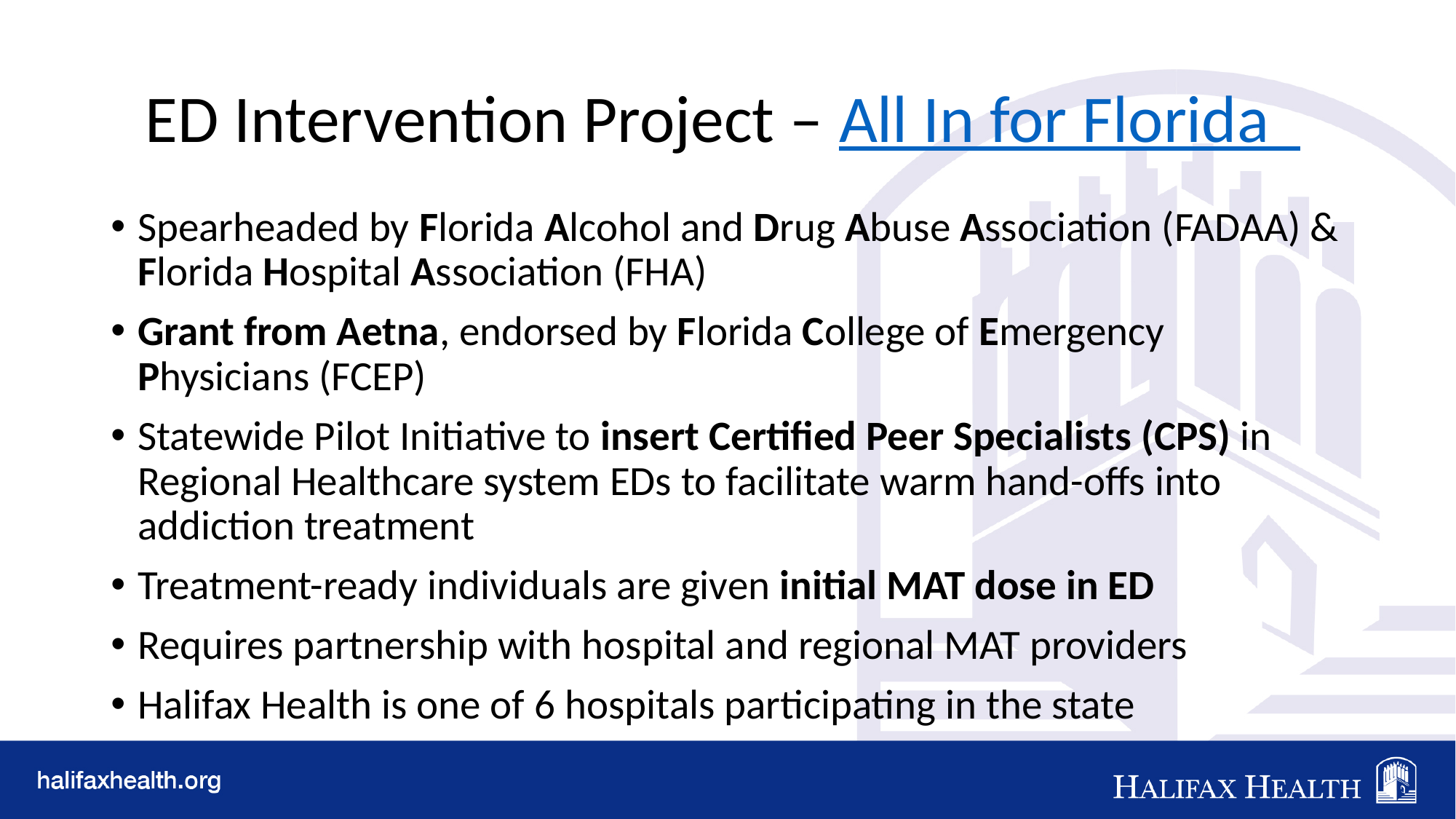

# ED Intervention Project – All In for Florida
Spearheaded by Florida Alcohol and Drug Abuse Association (FADAA) & Florida Hospital Association (FHA)
Grant from Aetna, endorsed by Florida College of Emergency Physicians (FCEP)
Statewide Pilot Initiative to insert Certified Peer Specialists (CPS) in Regional Healthcare system EDs to facilitate warm hand-offs into addiction treatment
Treatment-ready individuals are given initial MAT dose in ED
Requires partnership with hospital and regional MAT providers
Halifax Health is one of 6 hospitals participating in the state